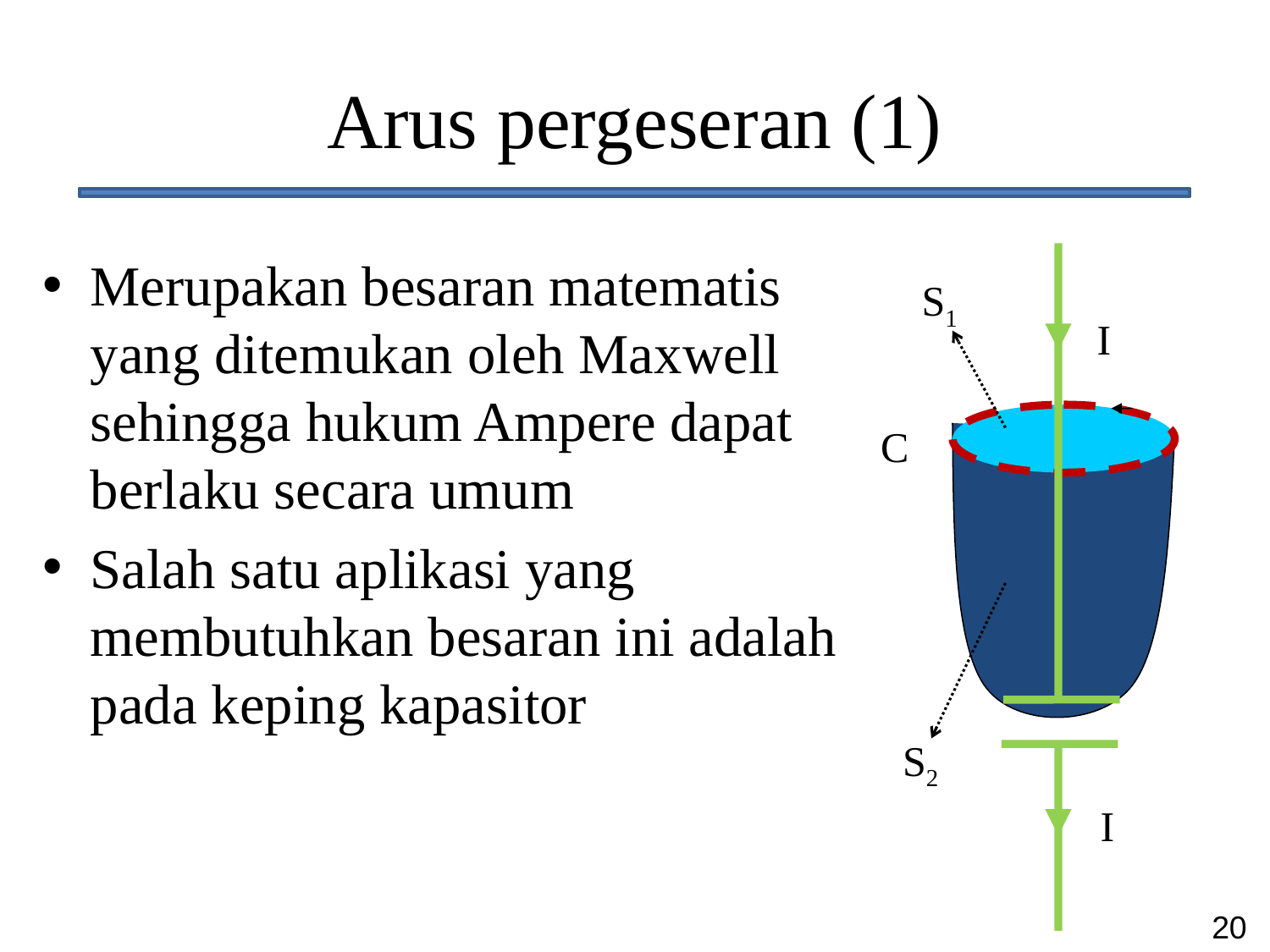

# Arus pergeseran (1)
Merupakan besaran matematis yang ditemukan oleh Maxwell sehingga hukum Ampere dapat berlaku secara umum
Salah satu aplikasi yang membutuhkan besaran ini adalah pada keping kapasitor
S1
I

C

S2
I